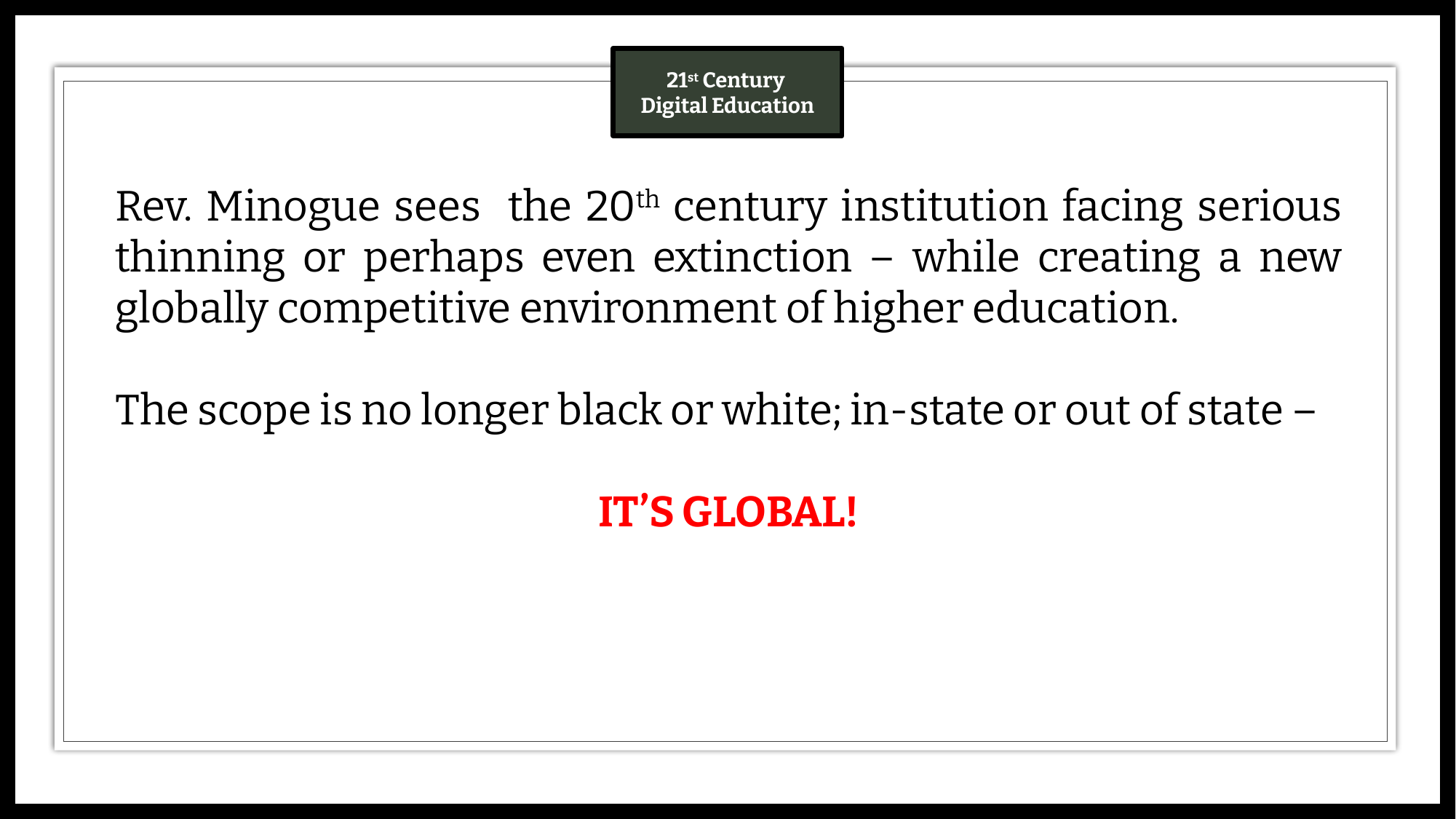

Rev. Minogue sees  the 20th century institution facing serious thinning or perhaps even extinction – while creating a new globally competitive environment of higher education.

The scope is no longer black or white; in-state or out of state –

IT’S GLOBAL!